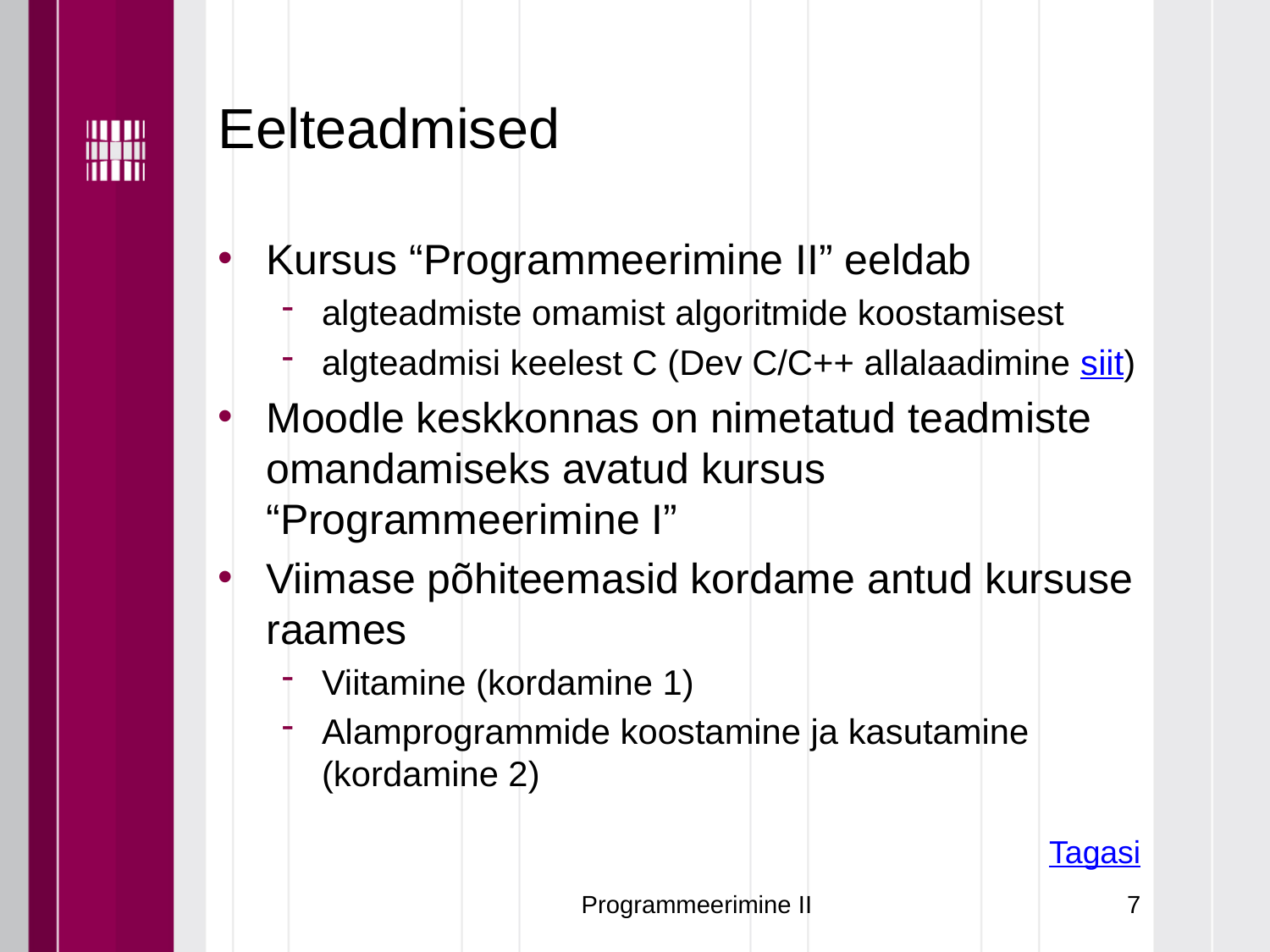

# Eelteadmised
Kursus “Programmeerimine II” eeldab
algteadmiste omamist algoritmide koostamisest
algteadmisi keelest C (Dev C/C++ allalaadimine siit)
Moodle keskkonnas on nimetatud teadmiste omandamiseks avatud kursus “Programmeerimine I”
Viimase põhiteemasid kordame antud kursuse raames
Viitamine (kordamine 1)
Alamprogrammide koostamine ja kasutamine (kordamine 2)

Tagasi
Programmeerimine II
7